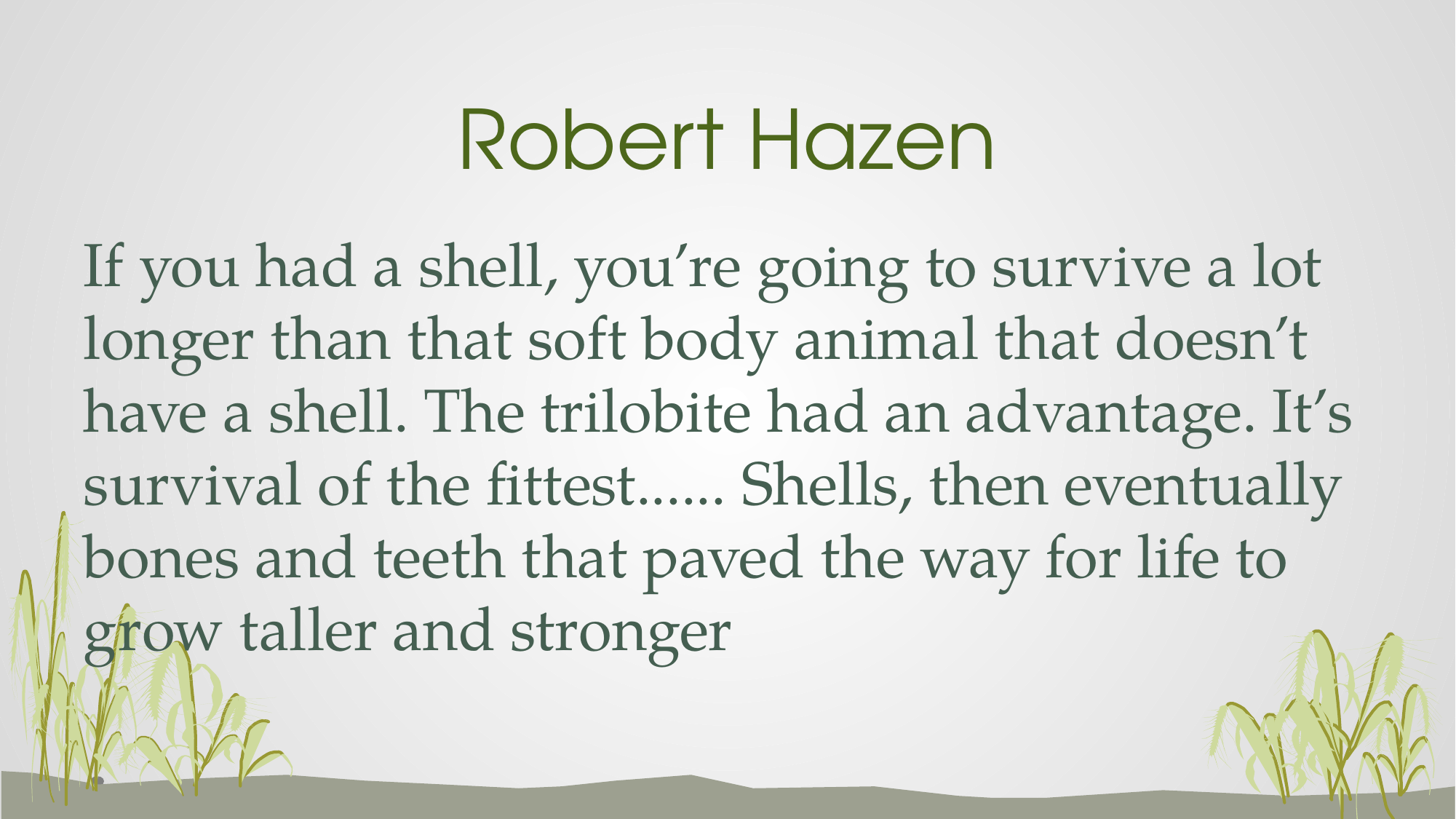

# Robert Hazen
If you had a shell, you’re going to survive a lot longer than that soft body animal that doesn’t have a shell. The trilobite had an advantage. It’s survival of the fittest...... Shells, then eventually bones and teeth that paved the way for life to grow taller and stronger